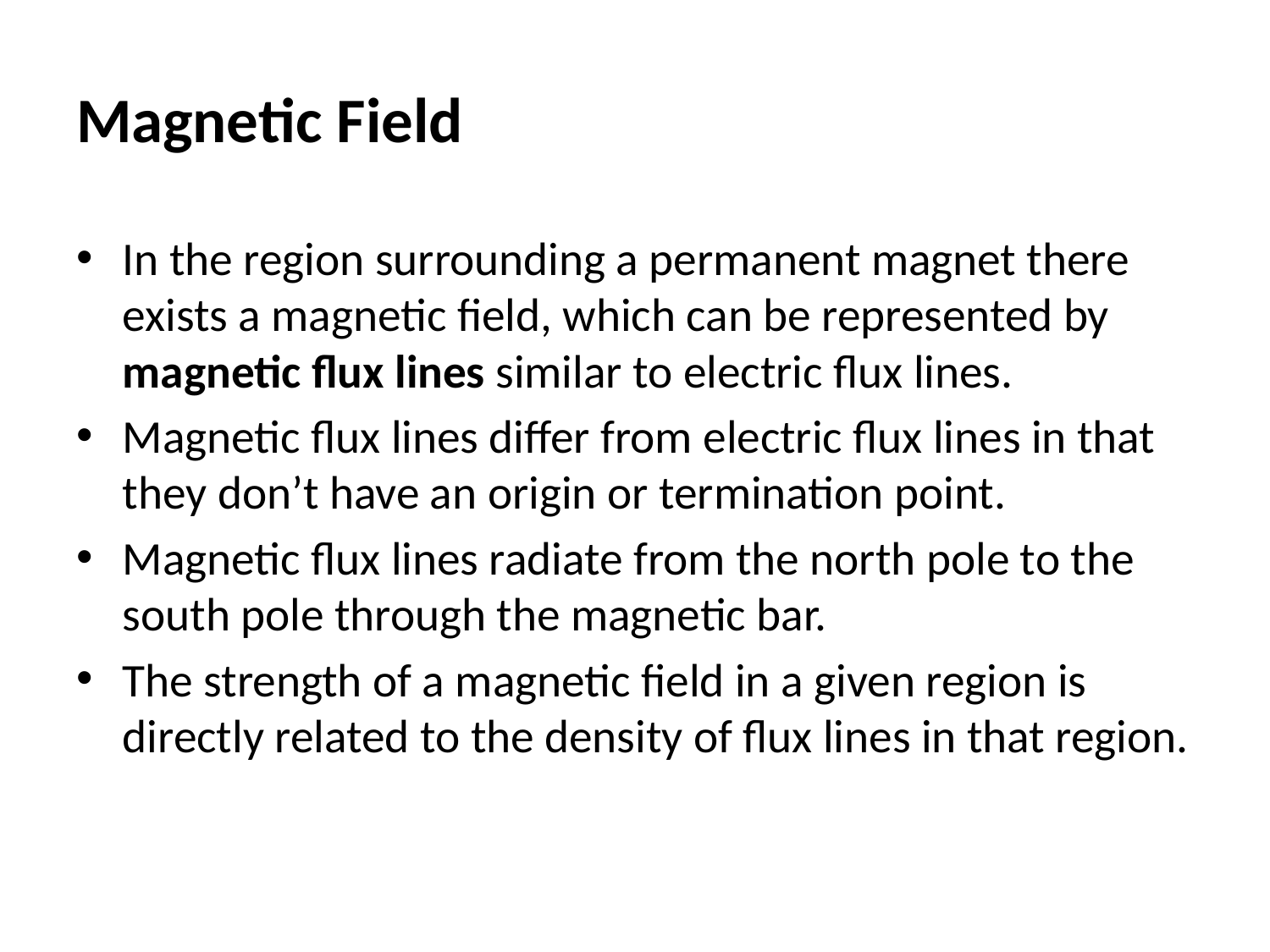

# Magnetic Field
In the region surrounding a permanent magnet there exists a magnetic field, which can be represented by magnetic flux lines similar to electric flux lines.
Magnetic flux lines differ from electric flux lines in that they don’t have an origin or termination point.
Magnetic flux lines radiate from the north pole to the south pole through the magnetic bar.
The strength of a magnetic field in a given region is directly related to the density of flux lines in that region.